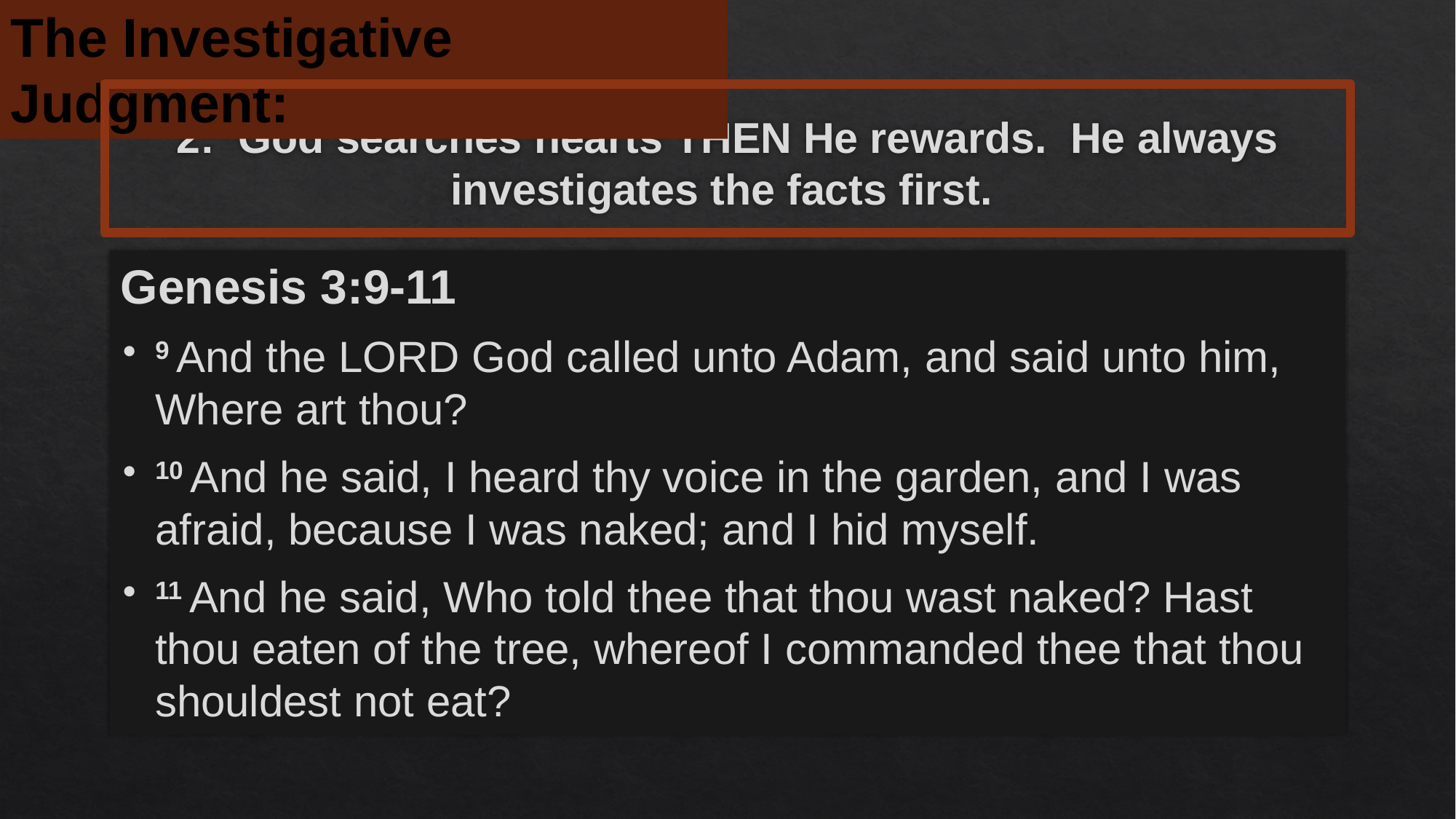

The Investigative Judgment:

# 2:  God searches hearts THEN He rewards.  He always investigates the facts first.
Genesis 3:9-11
9 And the Lord God called unto Adam, and said unto him, Where art thou?
10 And he said, I heard thy voice in the garden, and I was afraid, because I was naked; and I hid myself.
11 And he said, Who told thee that thou wast naked? Hast thou eaten of the tree, whereof I commanded thee that thou shouldest not eat?